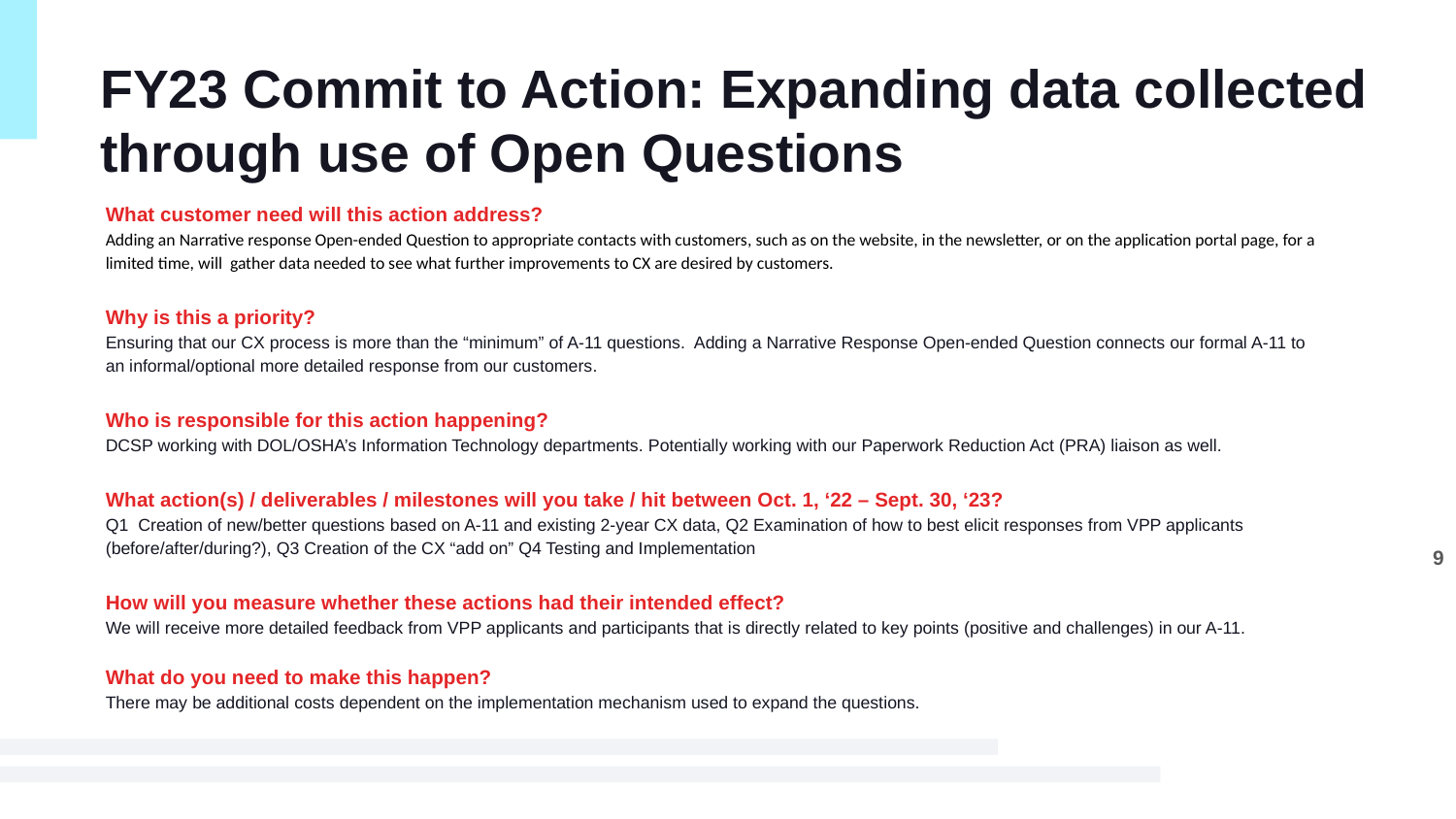

# FY23 Commit to Action: Expanding data collected through use of Open Questions
What customer need will this action address?
Adding an Narrative response Open-ended Question to appropriate contacts with customers, such as on the website, in the newsletter, or on the application portal page, for a limited time, will  gather data needed to see what further improvements to CX are desired by customers.

Why is this a priority?
Ensuring that our CX process is more than the “minimum” of A-11 questions.  Adding a Narrative Response Open-ended Question connects our formal A-11 to an informal/optional more detailed response from our customers.

Who is responsible for this action happening?
DCSP working with DOL/OSHA’s Information Technology departments. Potentially working with our Paperwork Reduction Act (PRA) liaison as well.

What action(s) / deliverables / milestones will you take / hit between Oct. 1, ‘22 – Sept. 30, ‘23?
Q1  Creation of new/better questions based on A-11 and existing 2-year CX data, Q2 Examination of how to best elicit responses from VPP applicants (before/after/during?), Q3 Creation of the CX “add on” Q4 Testing and Implementation

How will you measure whether these actions had their intended effect?
We will receive more detailed feedback from VPP applicants and participants that is directly related to key points (positive and challenges) in our A-11.

What do you need to make this happen?
There may be additional costs dependent on the implementation mechanism used to expand the questions.

9